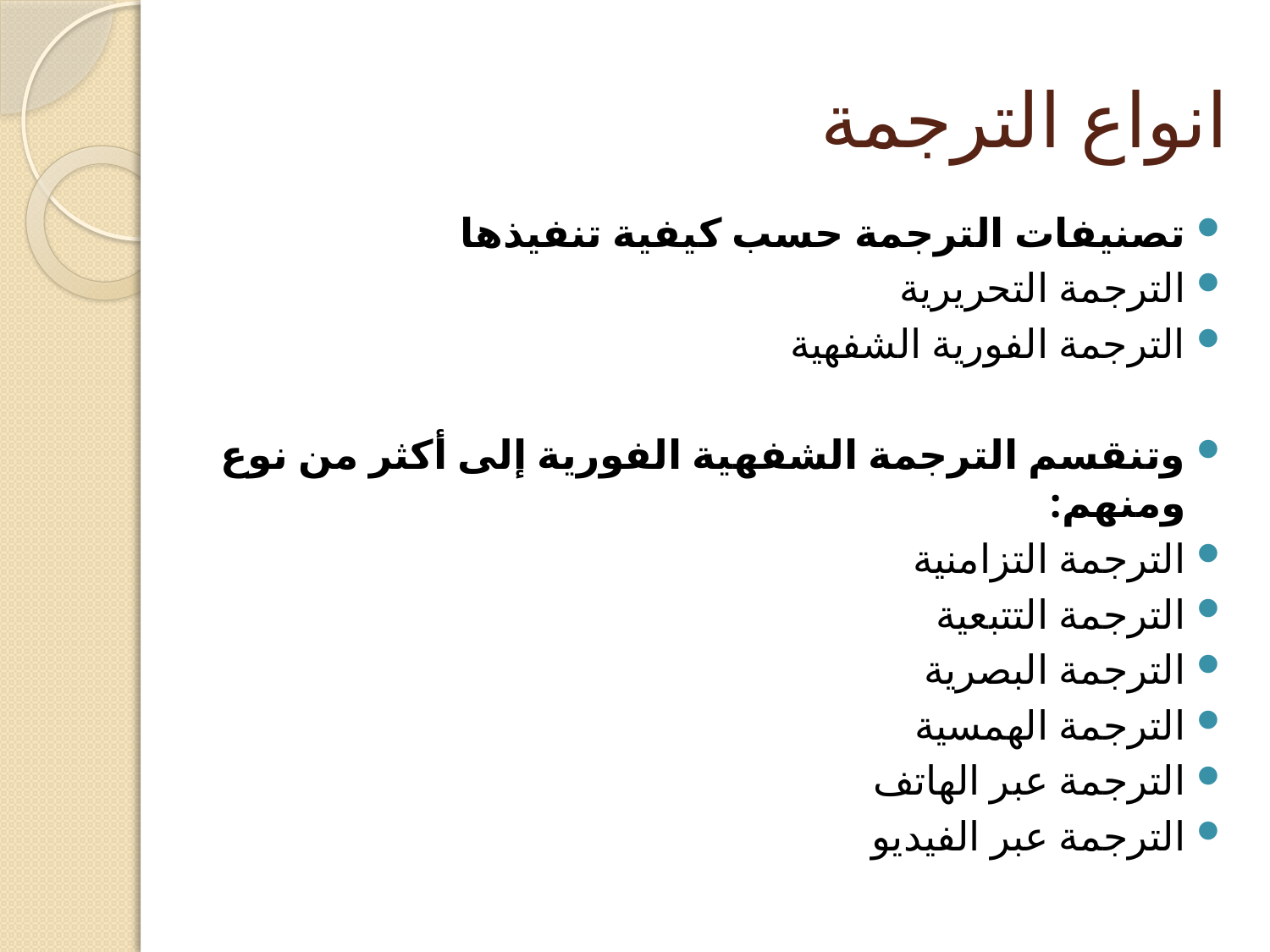

# انواع الترجمة
تصنيفات الترجمة حسب كيفية تنفيذها
الترجمة التحريرية
الترجمة الفورية الشفهية

وتنقسم الترجمة الشفهية الفورية إلى أكثر من نوع ومنهم:
الترجمة التزامنية
الترجمة التتبعية
الترجمة البصرية
الترجمة الهمسية
الترجمة عبر الهاتف
الترجمة عبر الفيديو